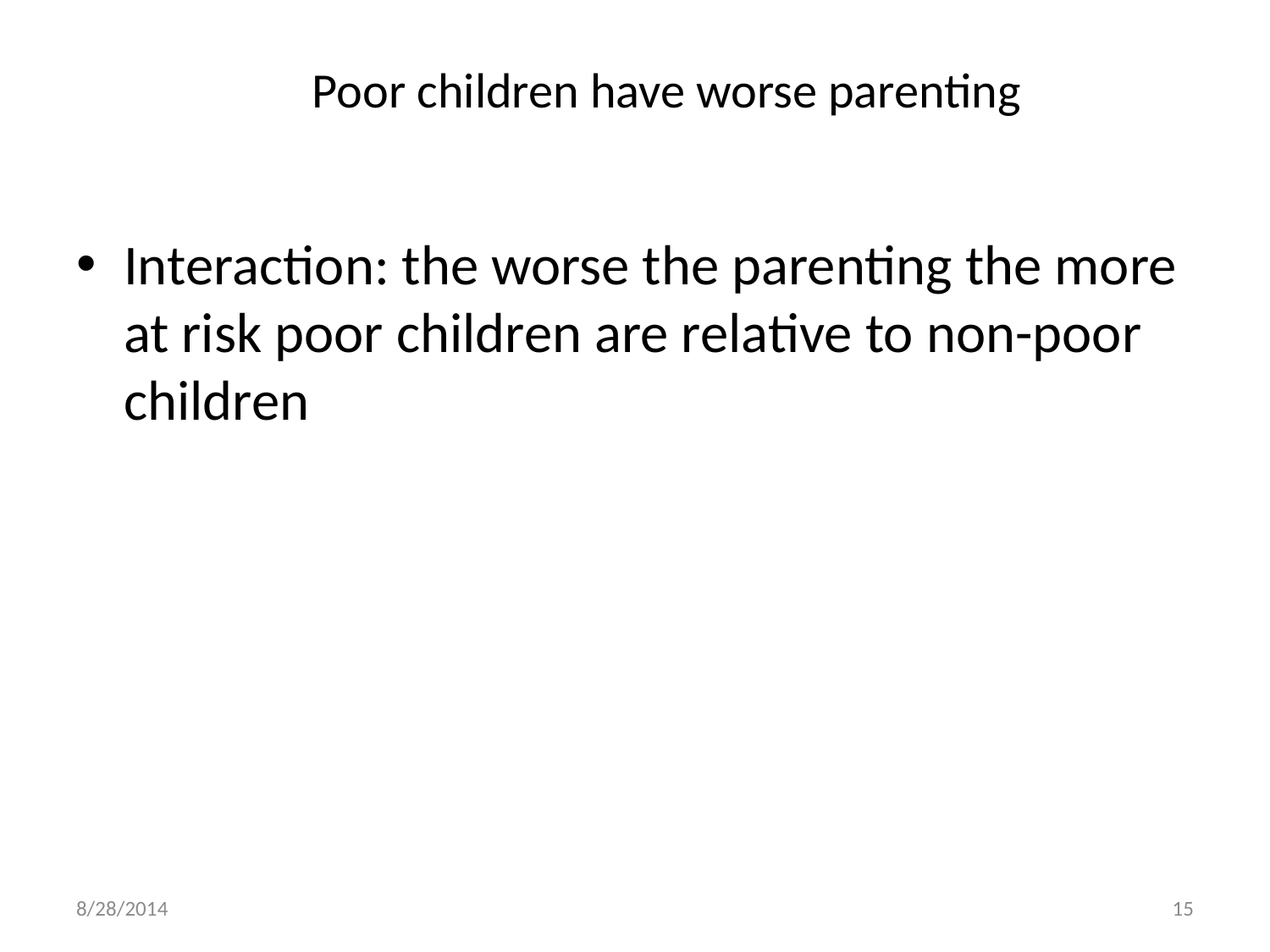

# Poor children have worse parenting
Interaction: the worse the parenting the more at risk poor children are relative to non-poor children
8/28/2014
15